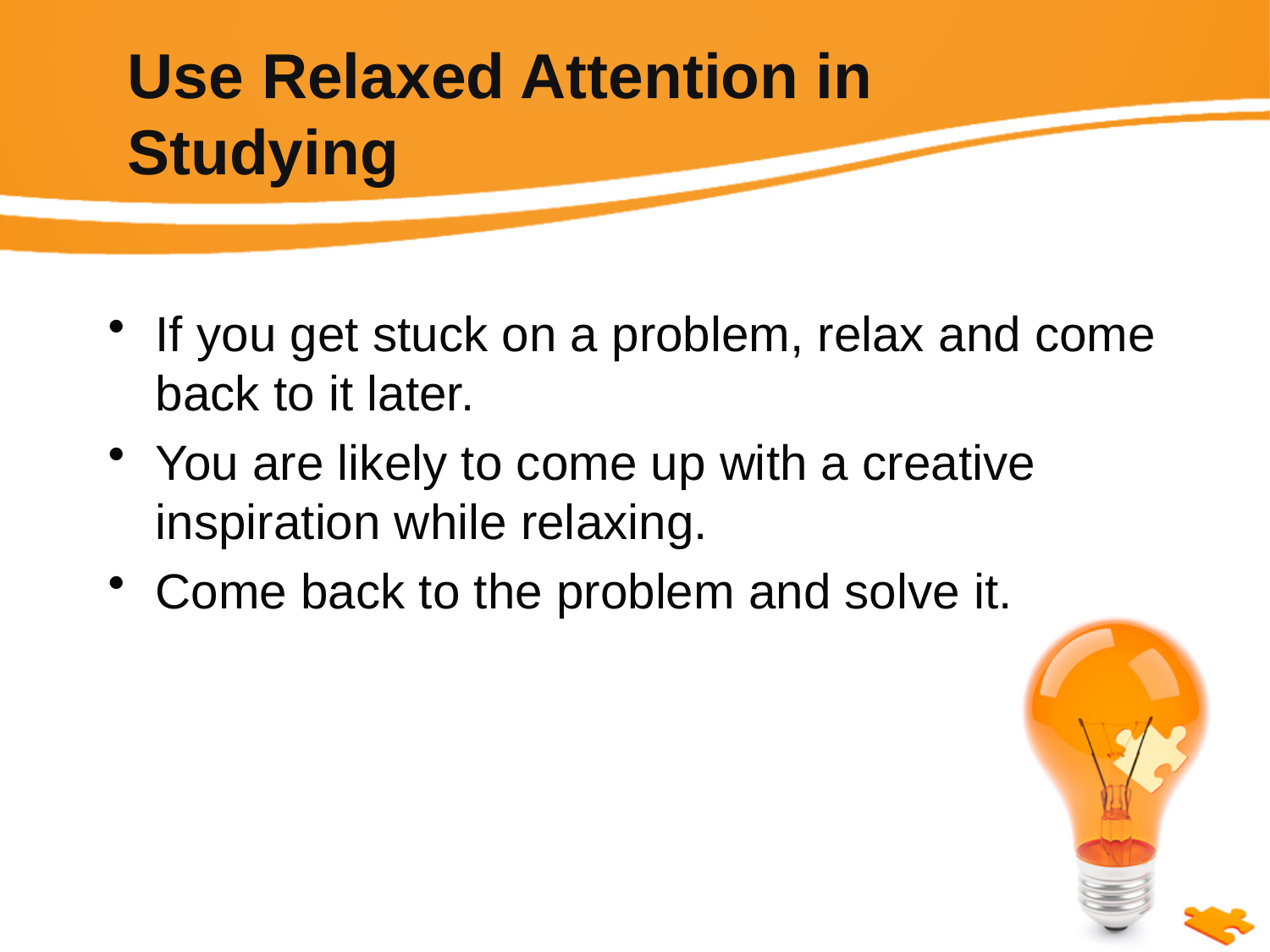

# Use Relaxed Attention in Studying
If you get stuck on a problem, relax and come back to it later.
You are likely to come up with a creative inspiration while relaxing.
Come back to the problem and solve it.